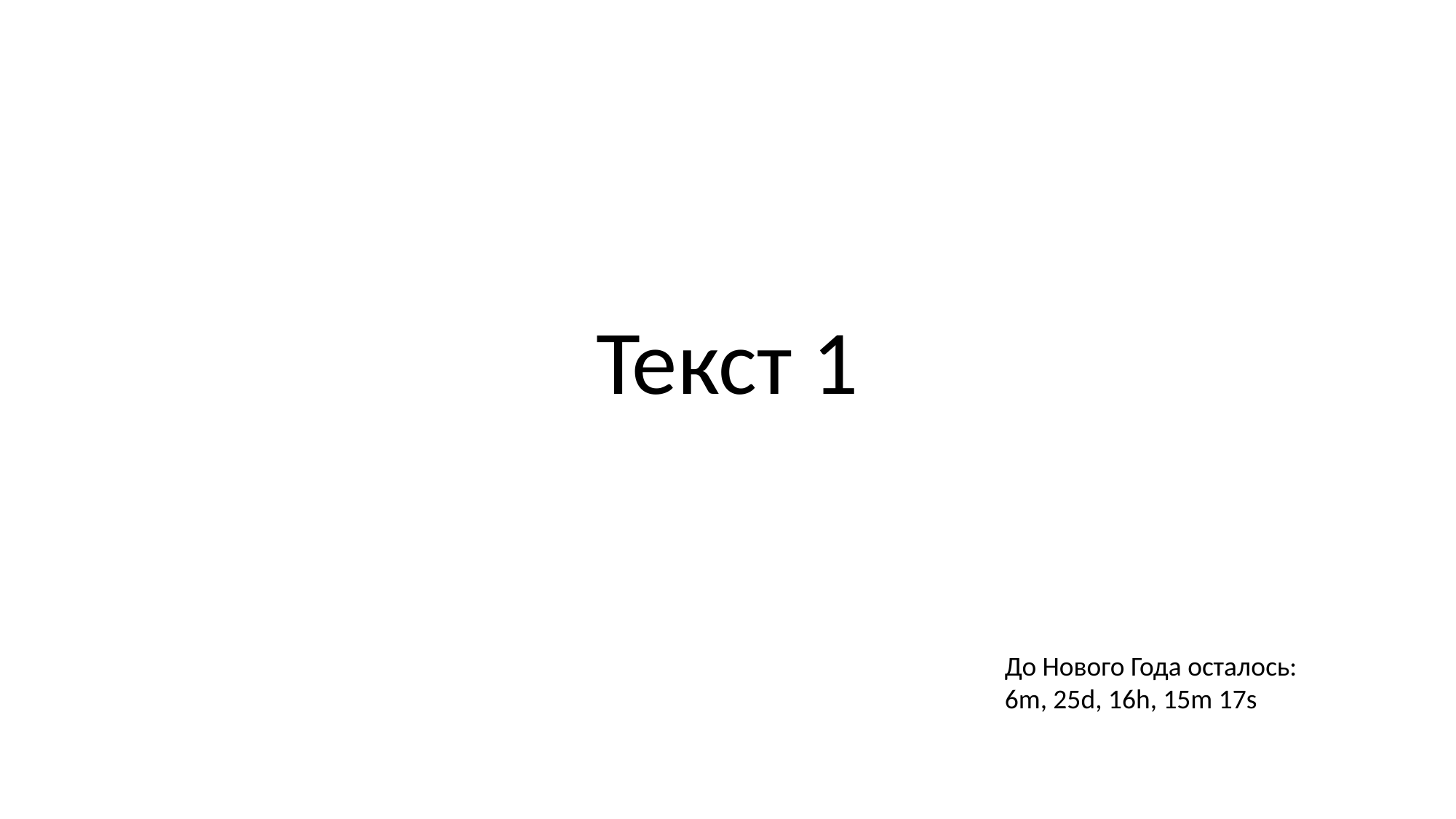

# Текст 1

До Нового Года осталось:
6m, 25d, 16h, 15m 17s